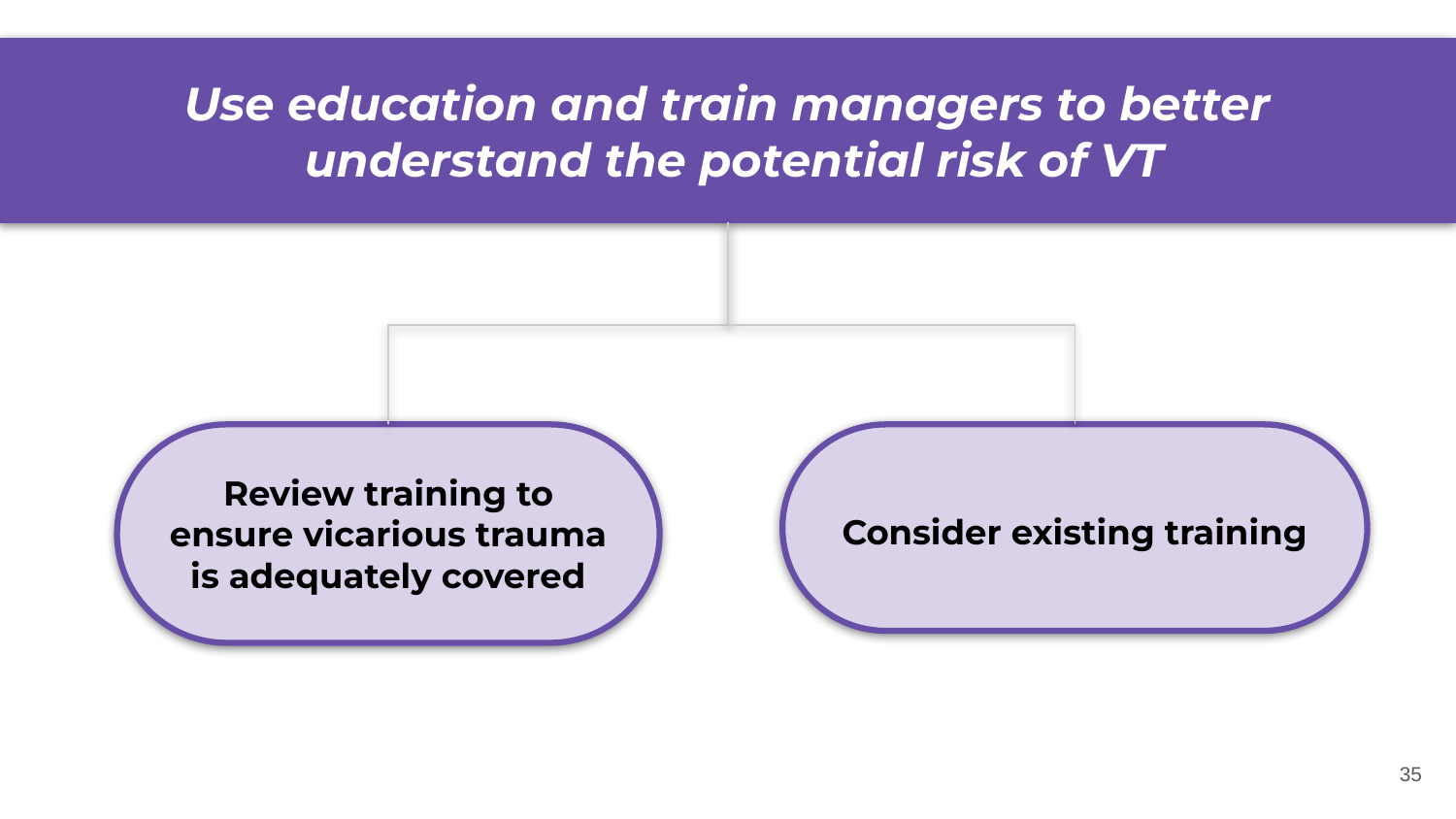

Use education and train managers to better
 understand the potential risk of VT
Review training to ensure vicarious trauma is adequately covered
Consider existing training
35